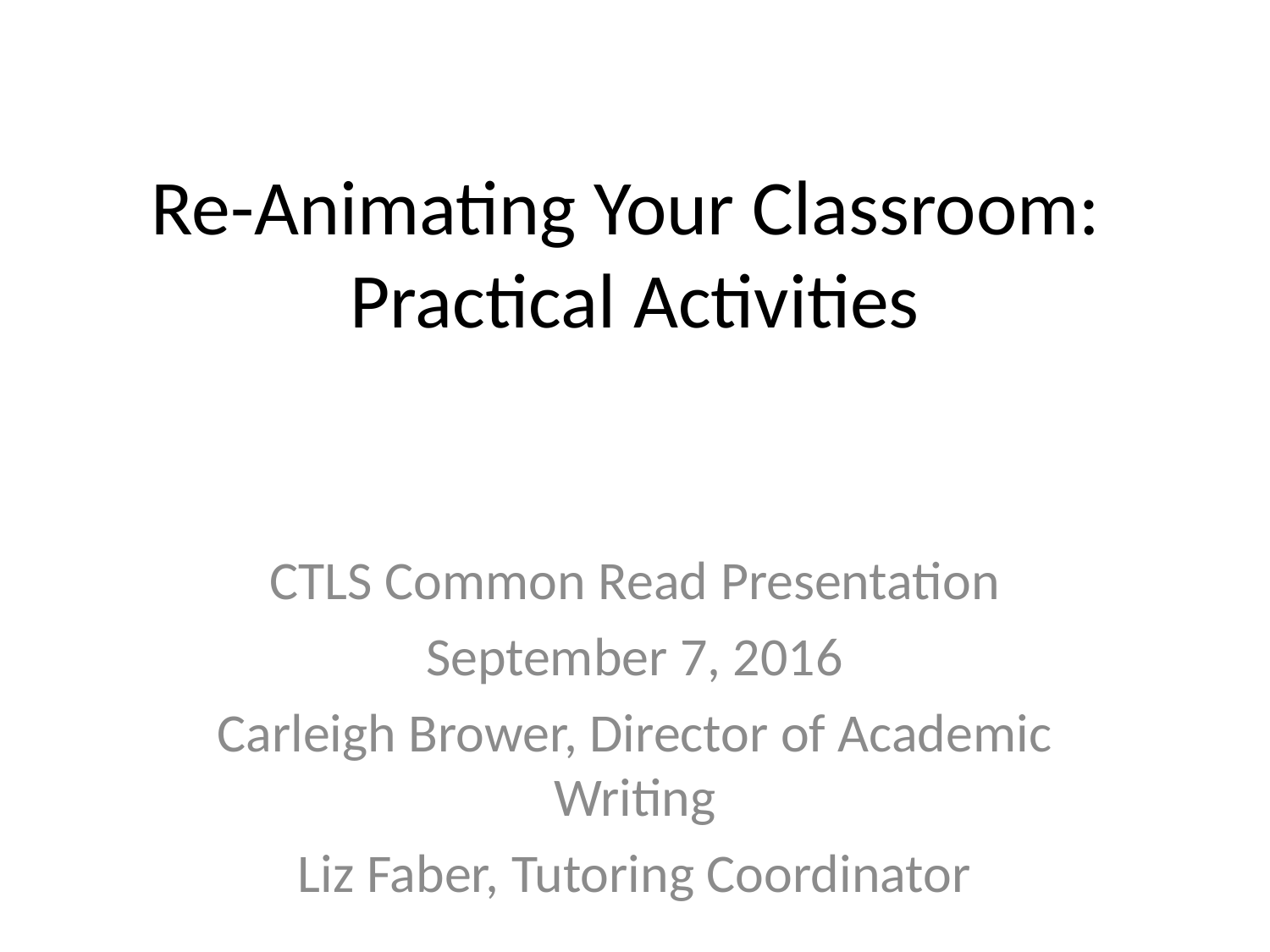

# Re-Animating Your Classroom: Practical Activities
CTLS Common Read Presentation
September 7, 2016
Carleigh Brower, Director of Academic Writing
Liz Faber, Tutoring Coordinator